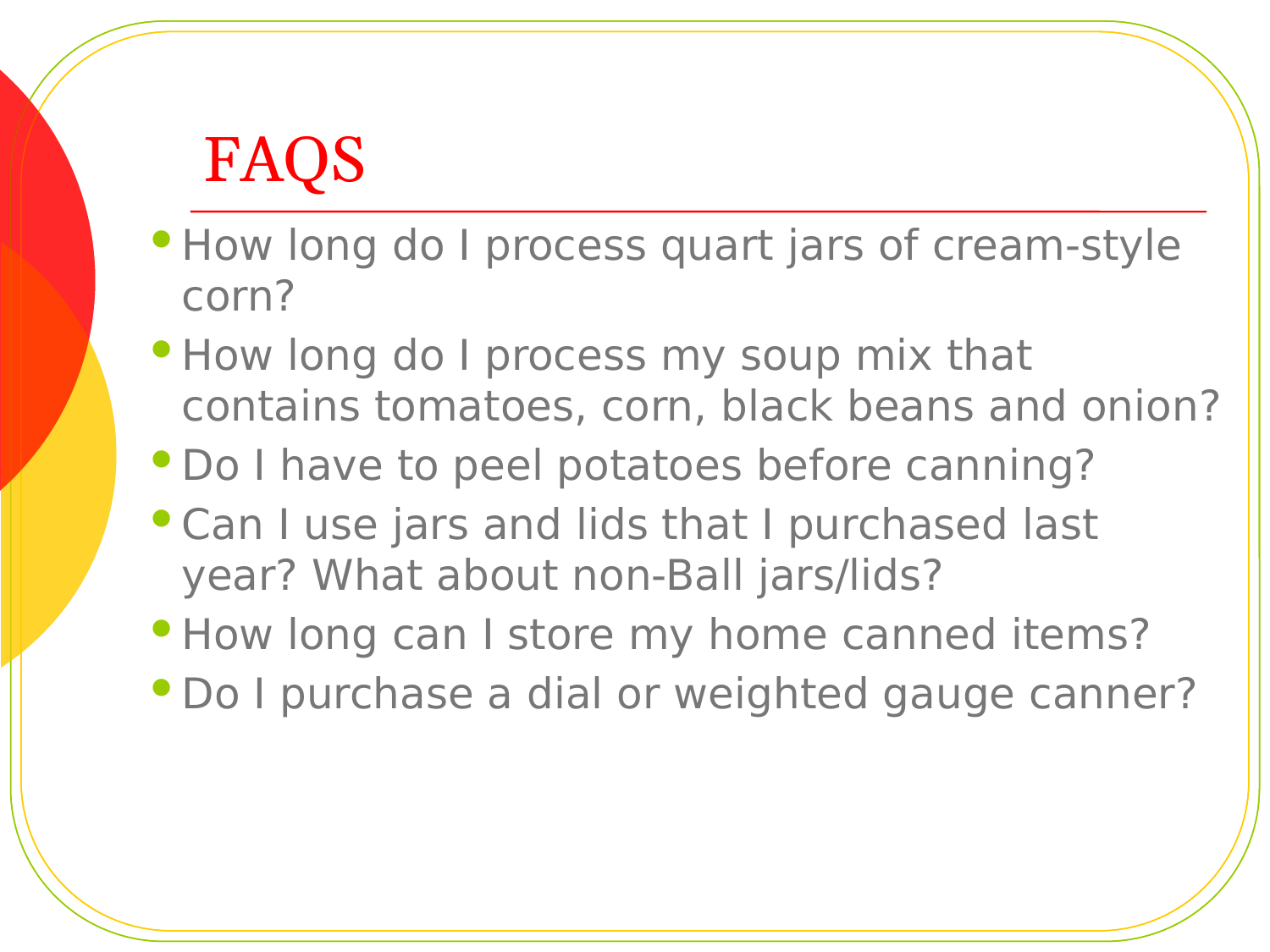

# FAQS
How long do I process quart jars of cream-style corn?
How long do I process my soup mix that contains tomatoes, corn, black beans and onion?
Do I have to peel potatoes before canning?
Can I use jars and lids that I purchased last year? What about non-Ball jars/lids?
How long can I store my home canned items?
Do I purchase a dial or weighted gauge canner?